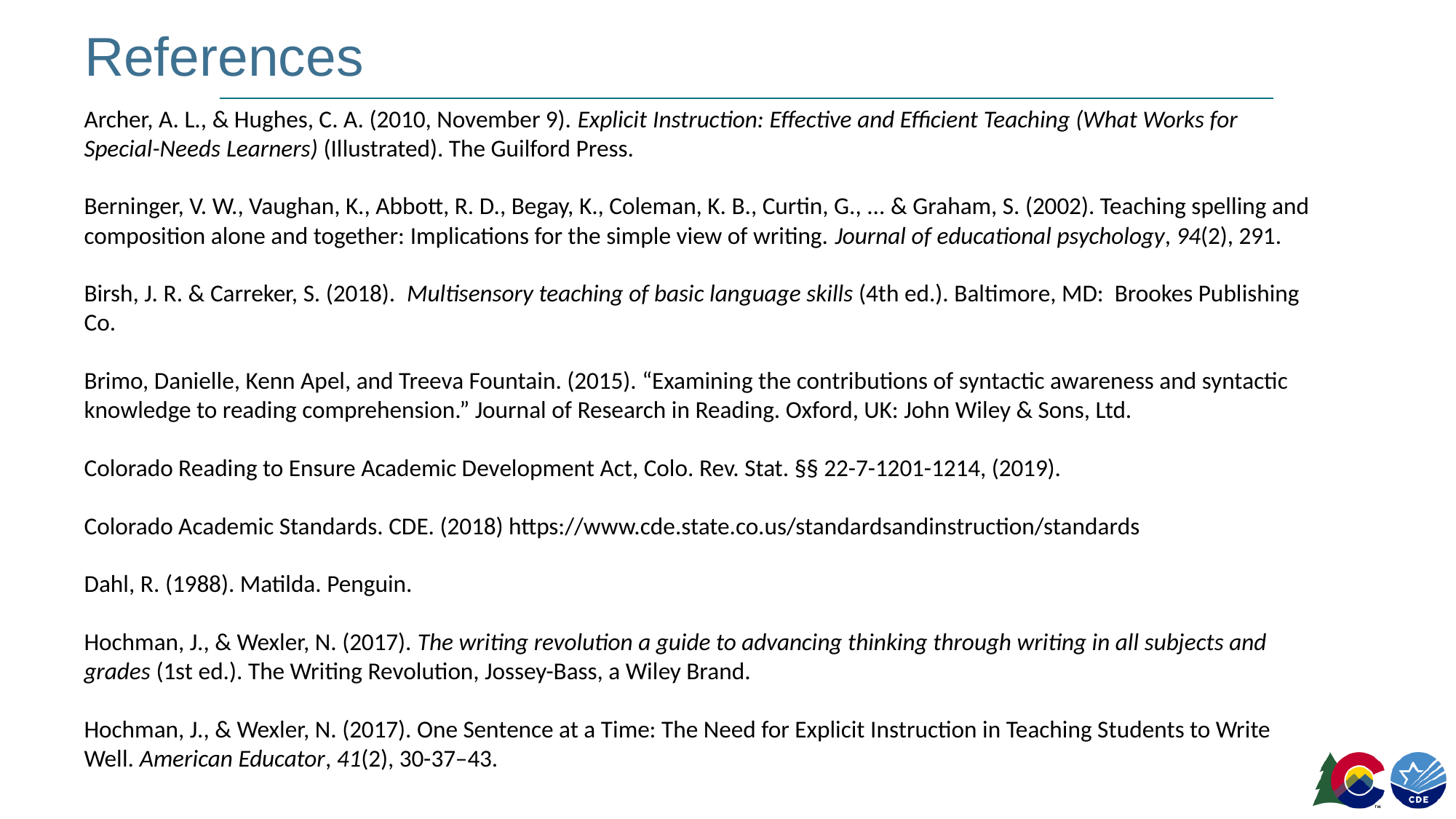

References
Archer, A. L., & Hughes, C. A. (2010, November 9). Explicit Instruction: Effective and Efficient Teaching (What Works for Special-Needs Learners) (Illustrated). The Guilford Press.

Berninger, V. W., Vaughan, K., Abbott, R. D., Begay, K., Coleman, K. B., Curtin, G., ... & Graham, S. (2002). Teaching spelling and composition alone and together: Implications for the simple view of writing. Journal of educational psychology, 94(2), 291.

Birsh, J. R. & Carreker, S. (2018).  Multisensory teaching of basic language skills (4th ed.). Baltimore, MD:  Brookes Publishing Co.

Brimo, Danielle, Kenn Apel, and Treeva Fountain. (2015). “Examining the contributions of syntactic awareness and syntactic knowledge to reading comprehension.” Journal of Research in Reading. Oxford, UK: John Wiley & Sons, Ltd.

Colorado Reading to Ensure Academic Development Act, Colo. Rev. Stat. §§ 22-7-1201-1214, (2019).

Colorado Academic Standards. CDE. (2018) https://www.cde.state.co.us/standardsandinstruction/standards

Dahl, R. (1988). Matilda. Penguin.

Hochman, J., & Wexler, N. (2017). The writing revolution a guide to advancing thinking through writing in all subjects and grades (1st ed.). The Writing Revolution, Jossey-Bass, a Wiley Brand.

Hochman, J., & Wexler, N. (2017). One Sentence at a Time: The Need for Explicit Instruction in Teaching Students to Write Well. American Educator, 41(2), 30-37–43.